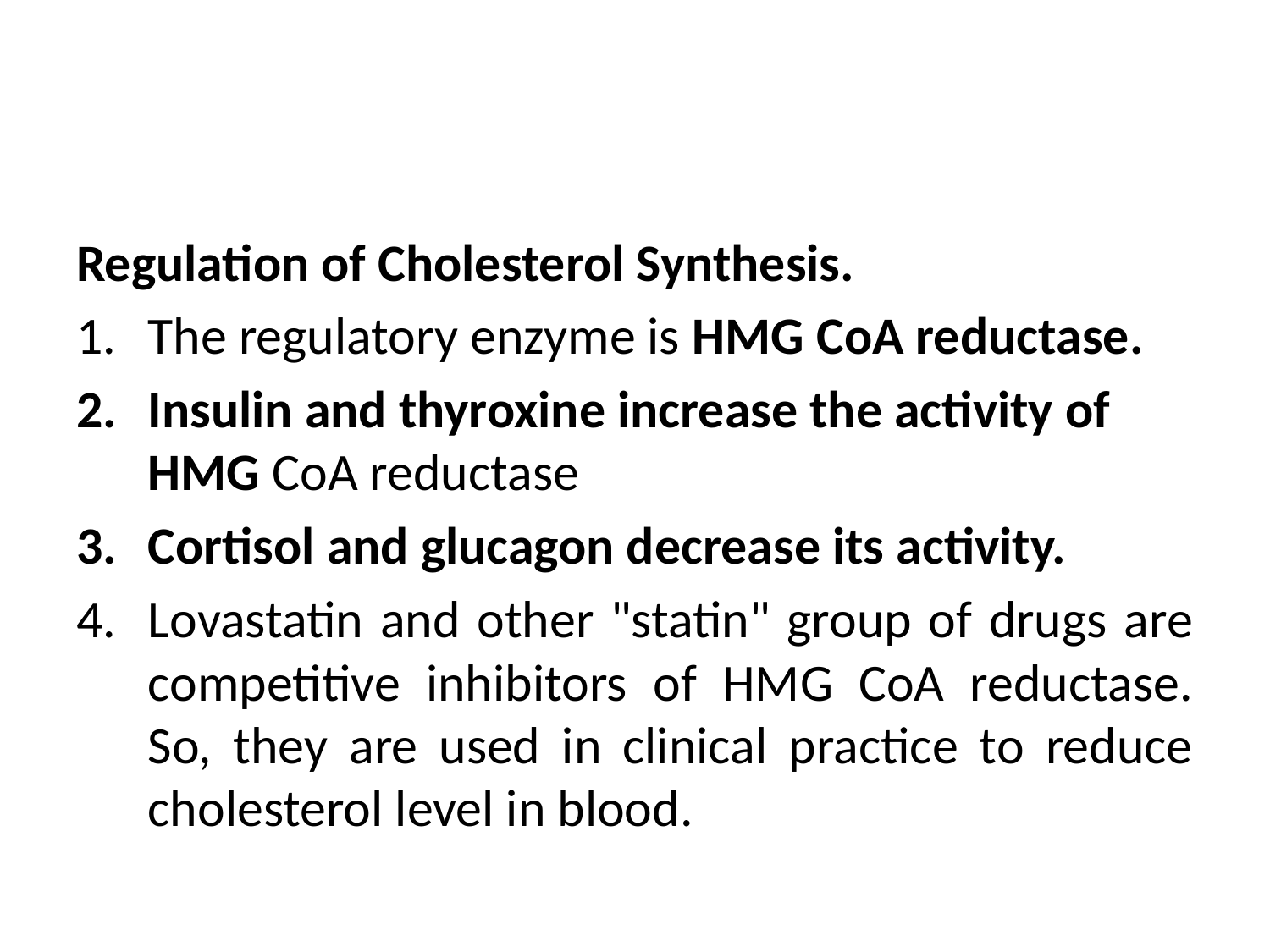

#
Regulation of Cholesterol Synthesis.
The regulatory enzyme is HMG CoA reductase.
Insulin and thyroxine increase the activity of HMG CoA reductase
Cortisol and glucagon decrease its activity.
Lovastatin and other "statin" group of drugs are competitive inhibitors of HMG CoA reductase. So, they are used in clinical practice to reduce cholesterol level in blood.